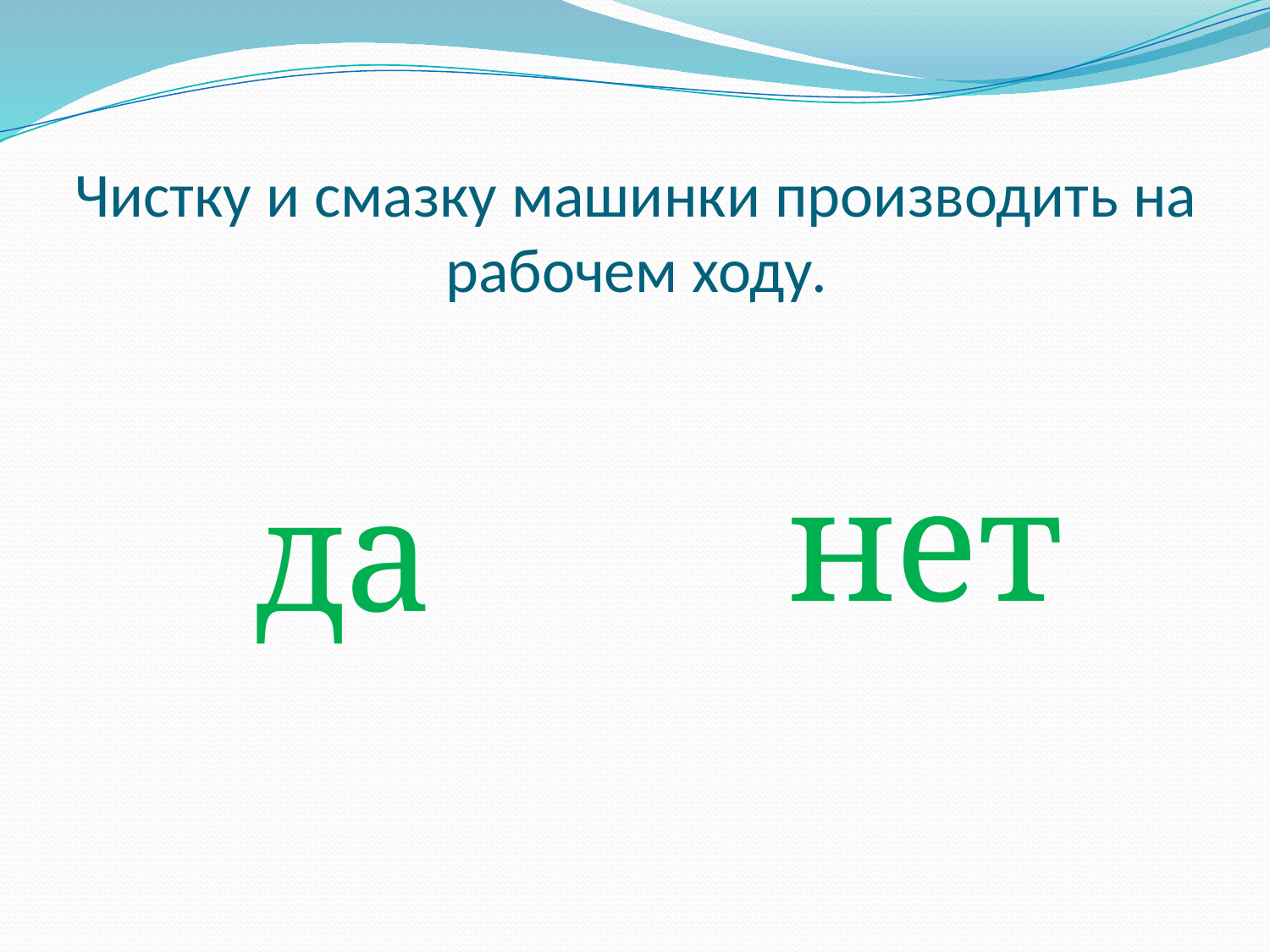

# Чистку и смазку машинки производить на рабочем ходу.
нет
да